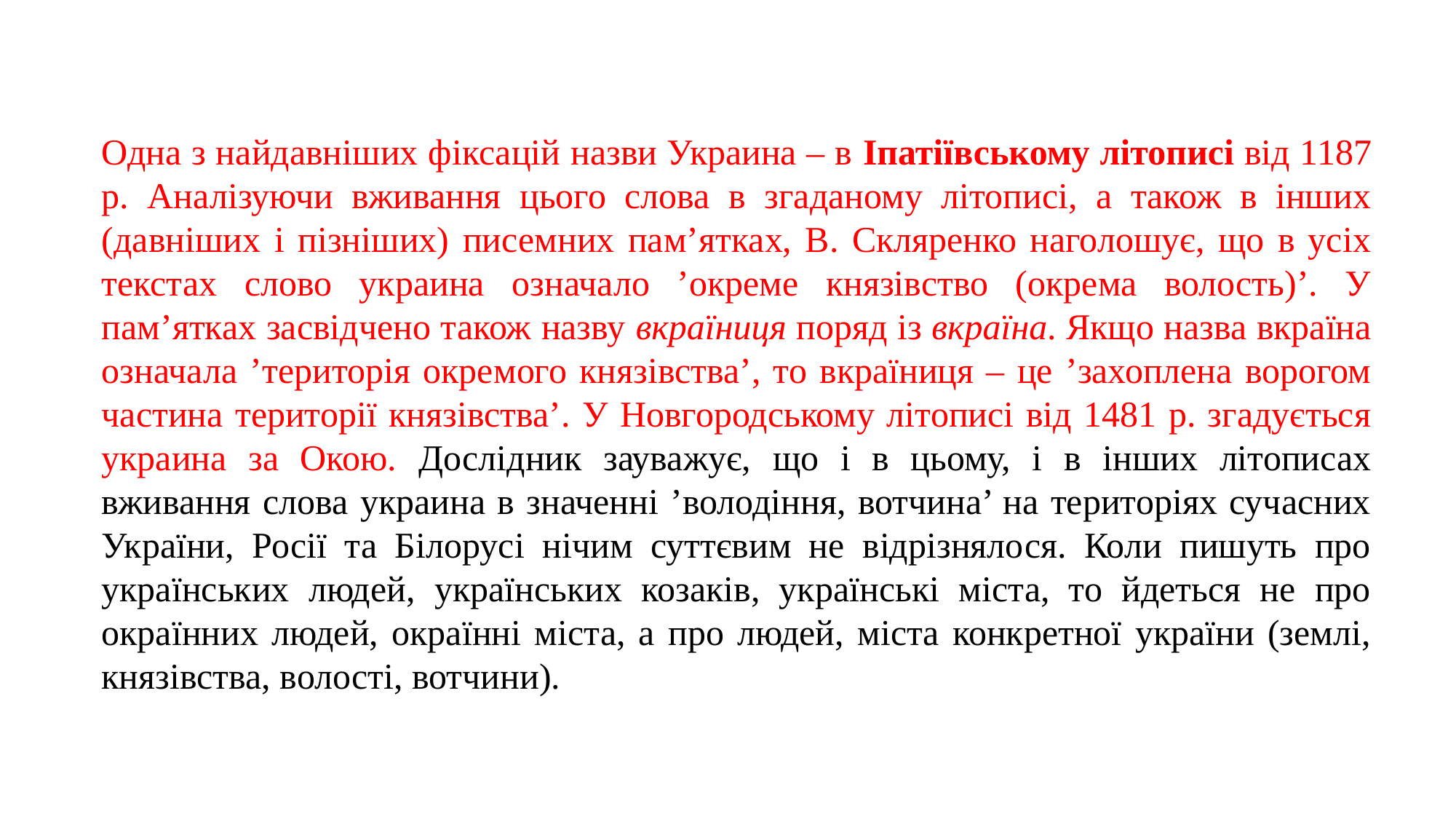

Одна з найдавніших фіксацій назви Украина – в Іпатіївському літописі від 1187 р. Аналізуючи вживання цього слова в згаданому літописі, а також в інших (давніших і пізніших) писемних пам’ятках, В. Скляренко наголошує, що в усіх текстах слово украина означало ’окреме князівство (окрема волость)’. У пам’ятках засвідчено також назву вкраїниця поряд із вкраїна. Якщо назва вкраїна означала ’територія окремого князівства’, то вкраїниця – це ’захоплена ворогом частина території князівства’. У Новгородському літописі від 1481 р. згадується украина за Окою. Дослідник зауважує, що і в цьому, і в інших літописах вживання слова украина в значенні ’володіння, вотчина’ на територіях сучасних України, Росії та Білорусі нічим суттєвим не відрізнялося. Коли пишуть про українських людей, українських козаків, українські міста, то йдеться не про окраїнних людей, окраїнні міста, а про людей, міста конкретної україни (землі, князівства, волості, вотчини).